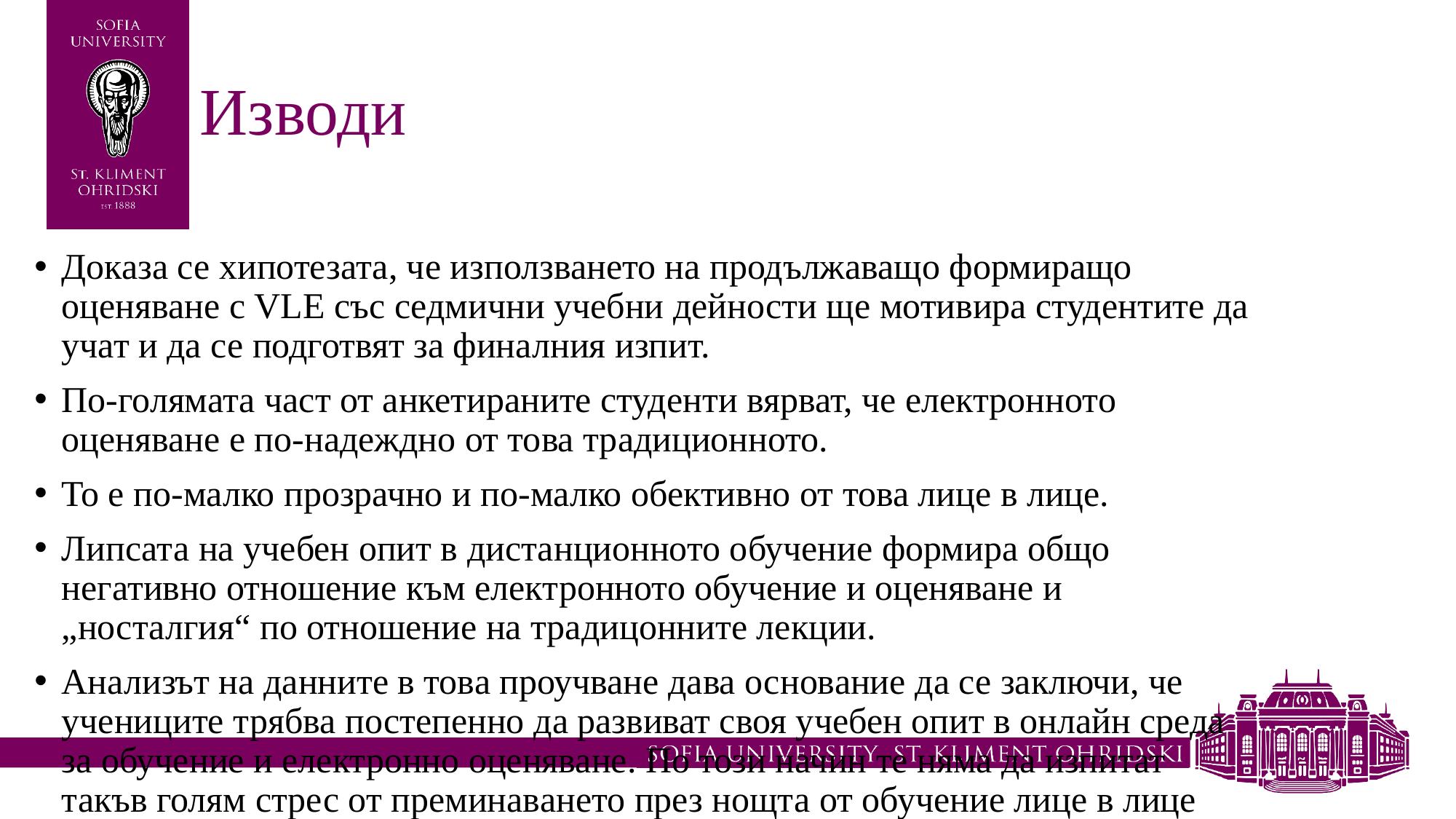

# Изводи
Доказа се хипотезата, че използването на продължаващо формиращо оценяване с VLE със седмични учебни дейности ще мотивира студентите да учат и да се подготвят за финалния изпит.
По-голямата част от анкетираните студенти вярват, че електронното оценяване е по-надеждно от това традиционното.
То е по-малко прозрачно и по-малко обективно от това лице в лице.
Липсата на учебен опит в дистанционното обучение формира общо негативно отношение към електронното обучение и оценяване и „носталгия“ по отношение на традицонните лекции.
Анализът на данните в това проучване дава основание да се заключи, че учениците трябва постепенно да развиват своя учебен опит в онлайн среда за обучение и електронно оценяване. По този начин те няма да изпитат такъв голям стрес от преминаването през нощта от обучение лице в лице към дистанционно обучение и ще могат да оценят обективно предимствата и недостатъците на електронното обучение и електронното оценяване в сравнение с лице в лице учене и да се възползвате от тях. Единственият показател с положителен знак, възприет от студентите, е непрекъснатото оценяване и неговият принос за подготовката за финалния изпит.